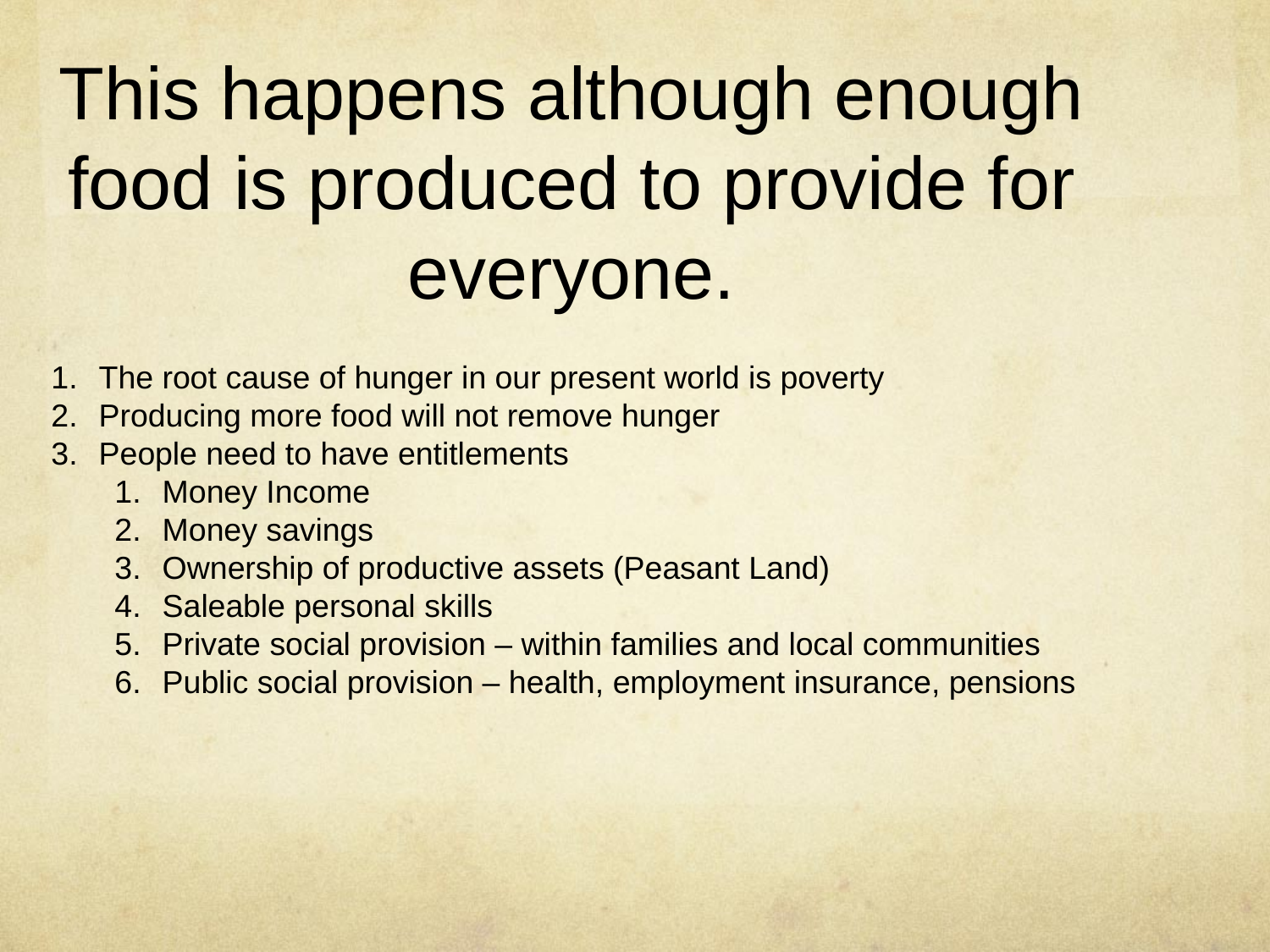

This happens although enough food is produced to provide for everyone.
The root cause of hunger in our present world is poverty
Producing more food will not remove hunger
People need to have entitlements
Money Income
Money savings
Ownership of productive assets (Peasant Land)
Saleable personal skills
Private social provision – within families and local communities
Public social provision – health, employment insurance, pensions